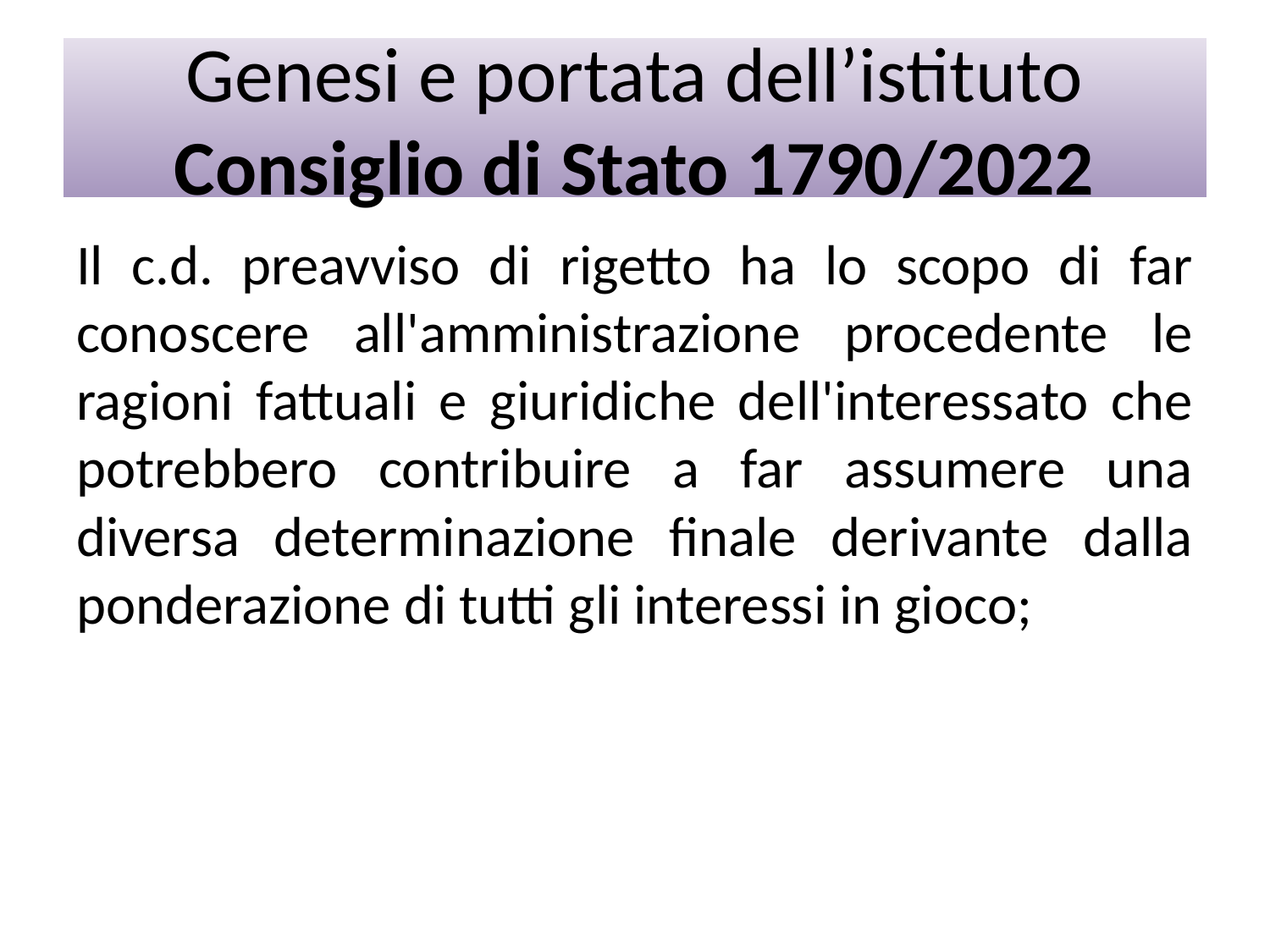

# Genesi e portata dell’istituto Consiglio di Stato 1790/2022
Il c.d. preavviso di rigetto ha lo scopo di far conoscere all'amministrazione procedente le ragioni fattuali e giuridiche dell'interessato che potrebbero contribuire a far assumere una diversa determinazione finale derivante dalla ponderazione di tutti gli interessi in gioco;